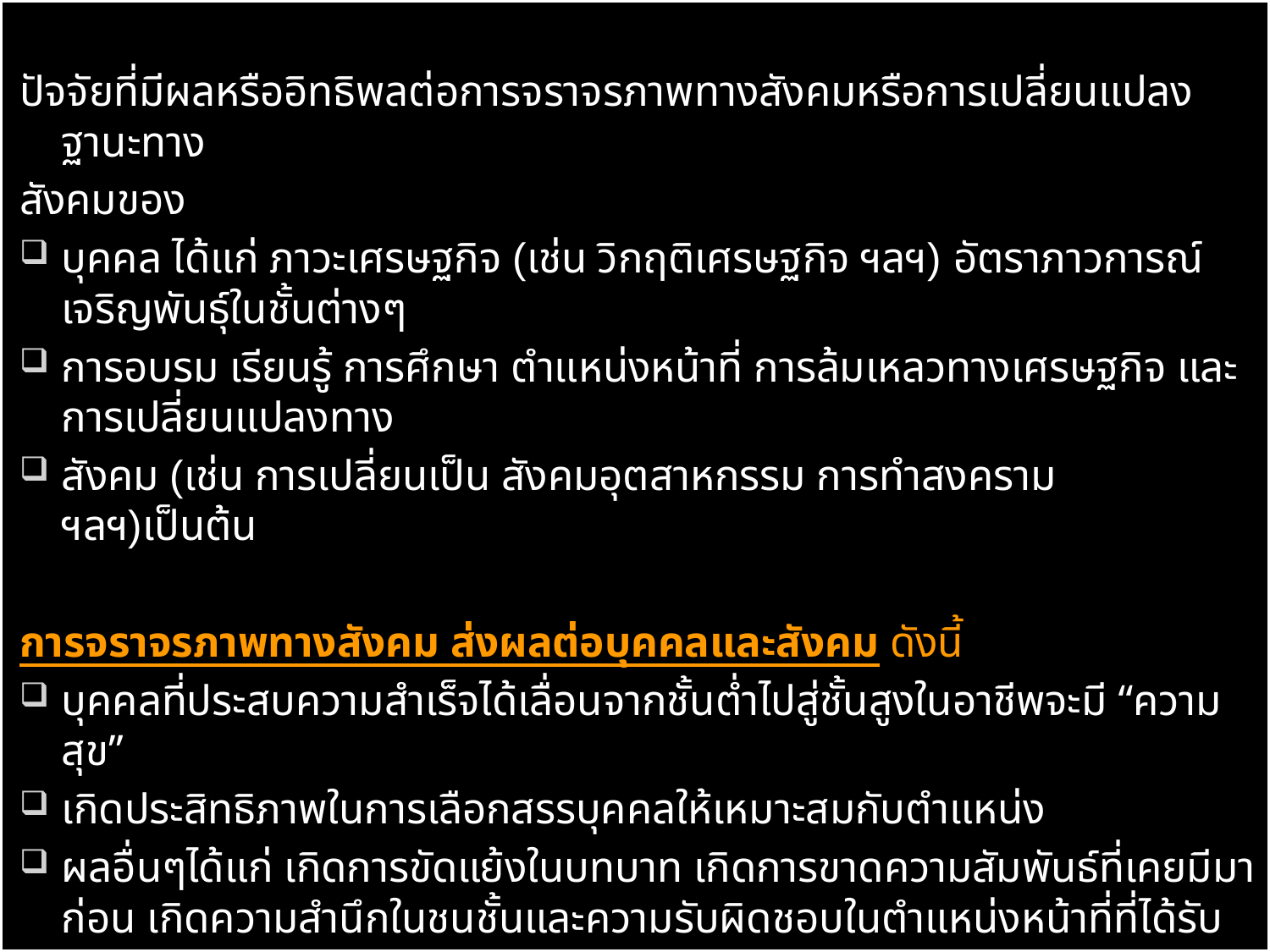

ปัจจัยที่มีผลหรืออิทธิพลต่อการจราจรภาพทางสังคมหรือการเปลี่ยนแปลงฐานะทาง
สังคมของ
บุคคล ได้แก่ ภาวะเศรษฐกิจ (เช่น วิกฤติเศรษฐกิจ ฯลฯ) อัตราภาวการณ์เจริญพันธุ์ในชั้นต่างๆ
การอบรม เรียนรู้ การศึกษา ตำแหน่งหน้าที่ การล้มเหลวทางเศรษฐกิจ และการเปลี่ยนแปลงทาง
สังคม (เช่น การเปลี่ยนเป็น สังคมอุตสาหกรรม การทำสงคราม ฯลฯ)เป็นต้น

การจราจรภาพทางสังคม ส่งผลต่อบุคคลและสังคม ดังนี้
บุคคลที่ประสบความสำเร็จได้เลื่อนจากชั้นต่ำไปสู่ชั้นสูงในอาชีพจะมี “ความสุข”
เกิดประสิทธิภาพในการเลือกสรรบุคคลให้เหมาะสมกับตำแหน่ง
ผลอื่นๆได้แก่ เกิดการขัดแย้งในบทบาท เกิดการขาดความสัมพันธ์ที่เคยมีมาก่อน เกิดความสำนึกในชนชั้นและความรับผิดชอบในตำแหน่งหน้าที่ที่ได้รับ